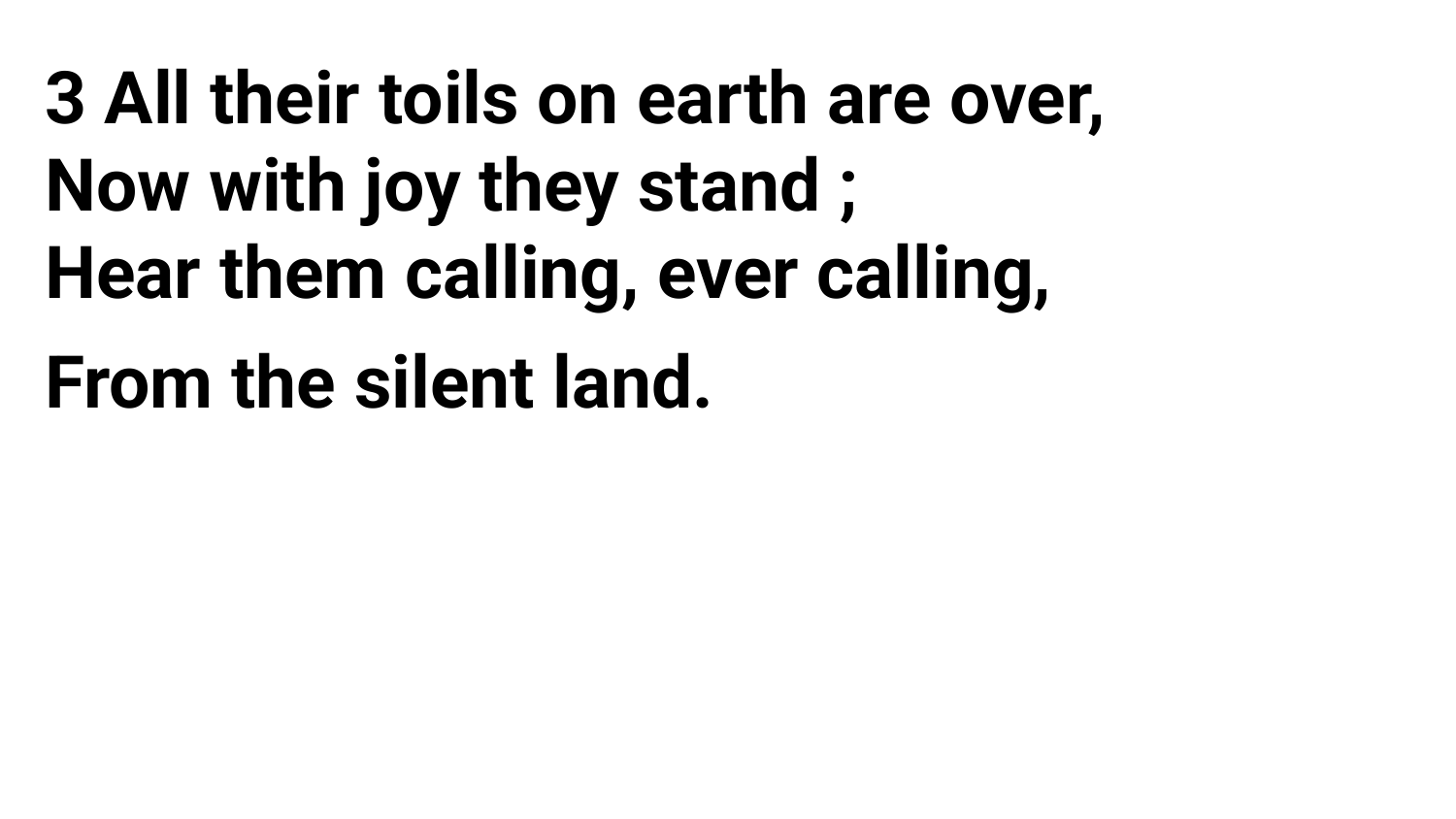

3 All their toils on earth are over,
Now with joy they stand ;
Hear them calling, ever calling,
From the silent land.